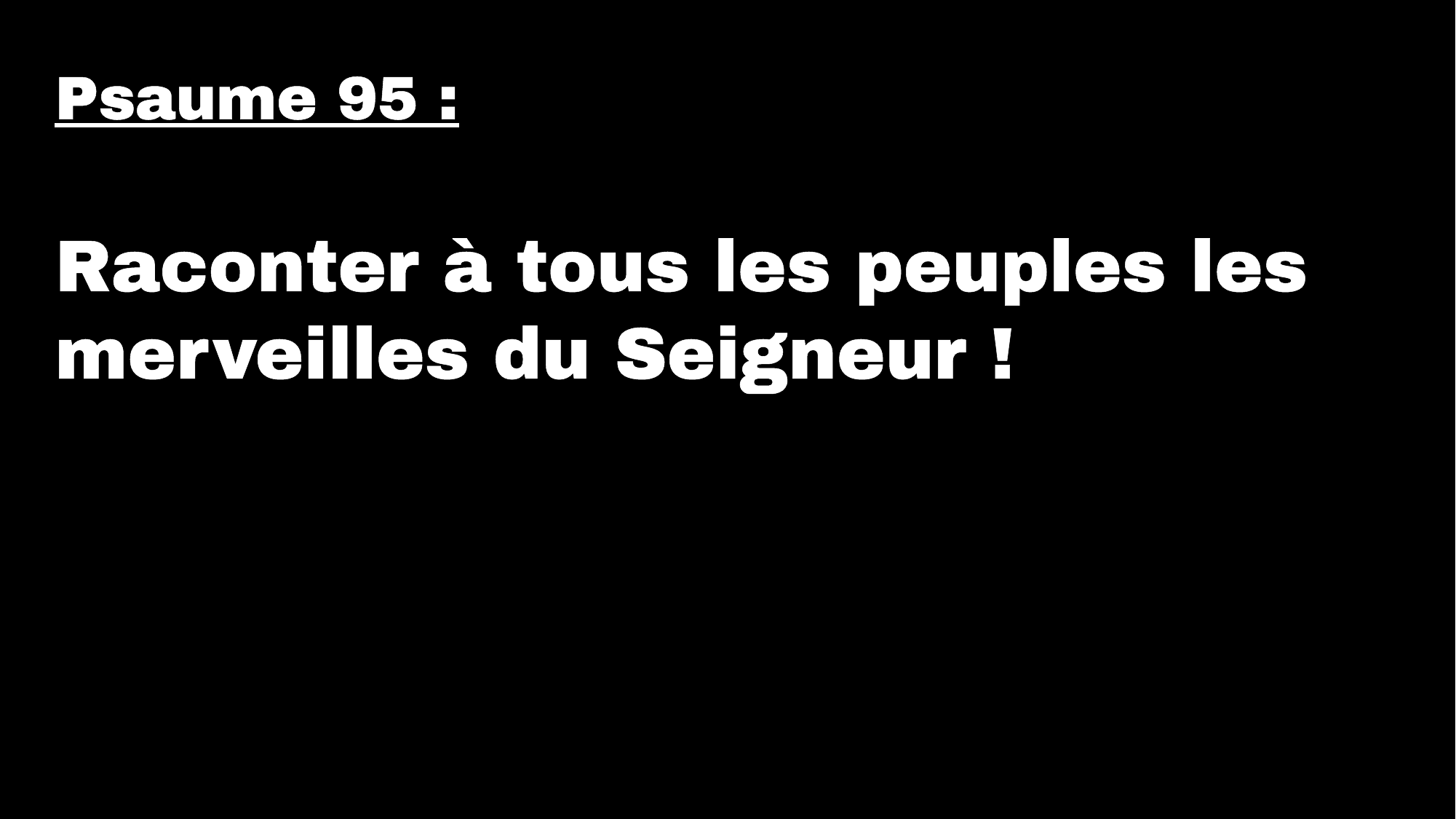

Psaume 95 :

Raconter à tous les peuples les merveilles du Seigneur !